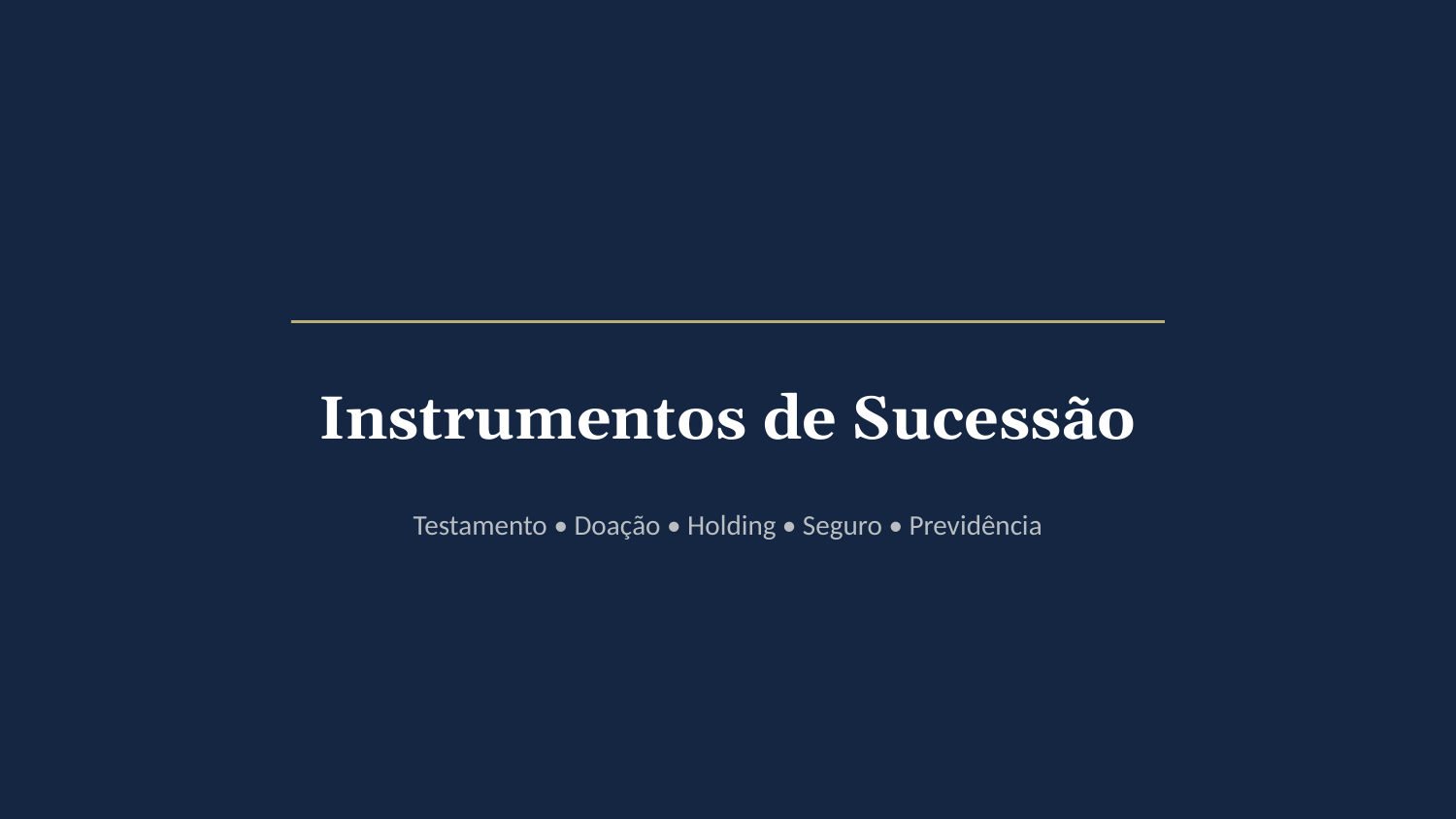

Instrumentos de Sucessão
Testamento • Doação • Holding • Seguro • Previdência